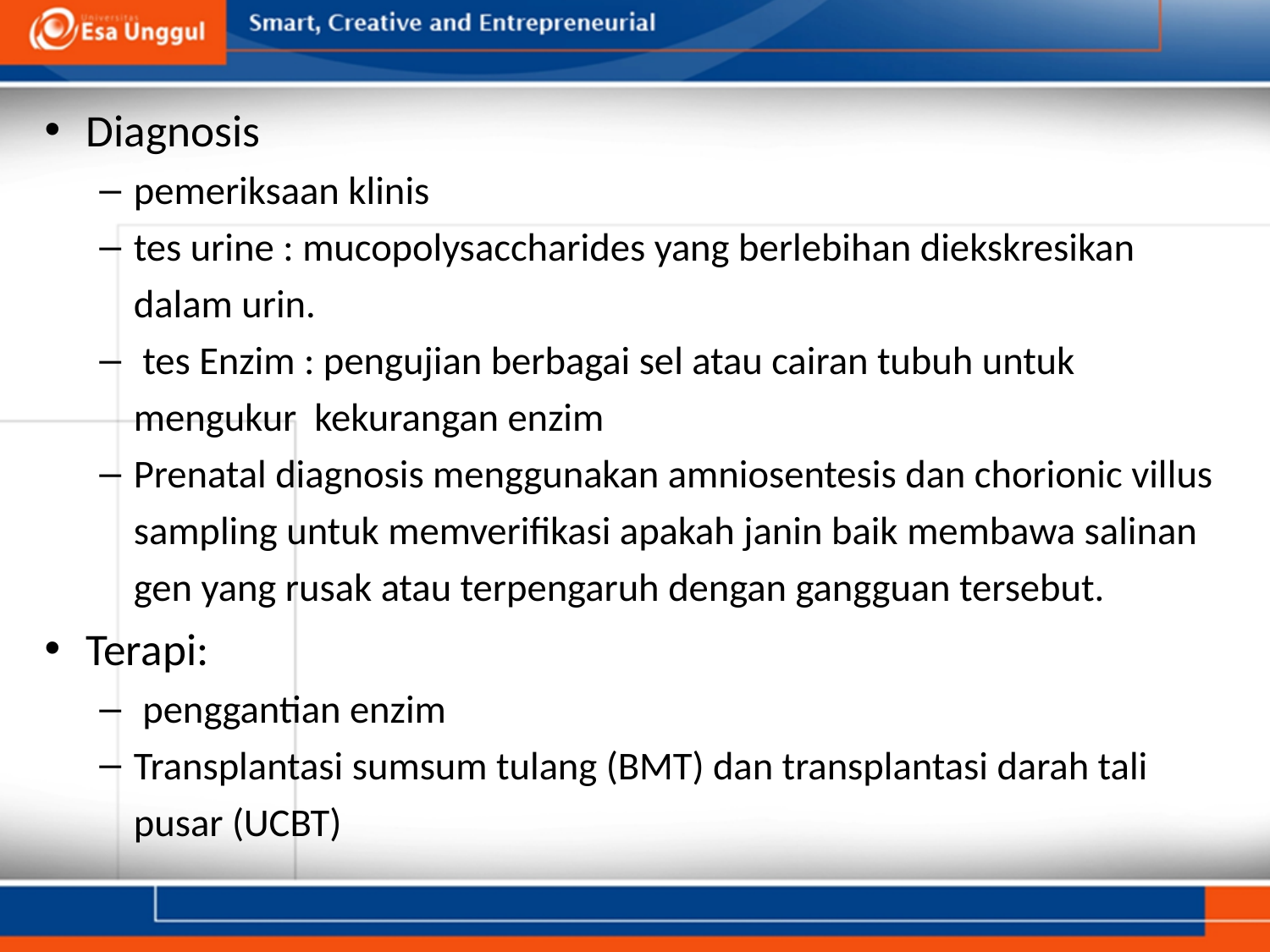

Diagnosis
pemeriksaan klinis
tes urine : mucopolysaccharides yang berlebihan diekskresikan dalam urin.
 tes Enzim : pengujian berbagai sel atau cairan tubuh untuk mengukur  kekurangan enzim
Prenatal diagnosis menggunakan amniosentesis dan chorionic villus sampling untuk memverifikasi apakah janin baik membawa salinan gen yang rusak atau terpengaruh dengan gangguan tersebut.
Terapi:
 penggantian enzim
Transplantasi sumsum tulang (BMT) dan transplantasi darah tali pusar (UCBT)